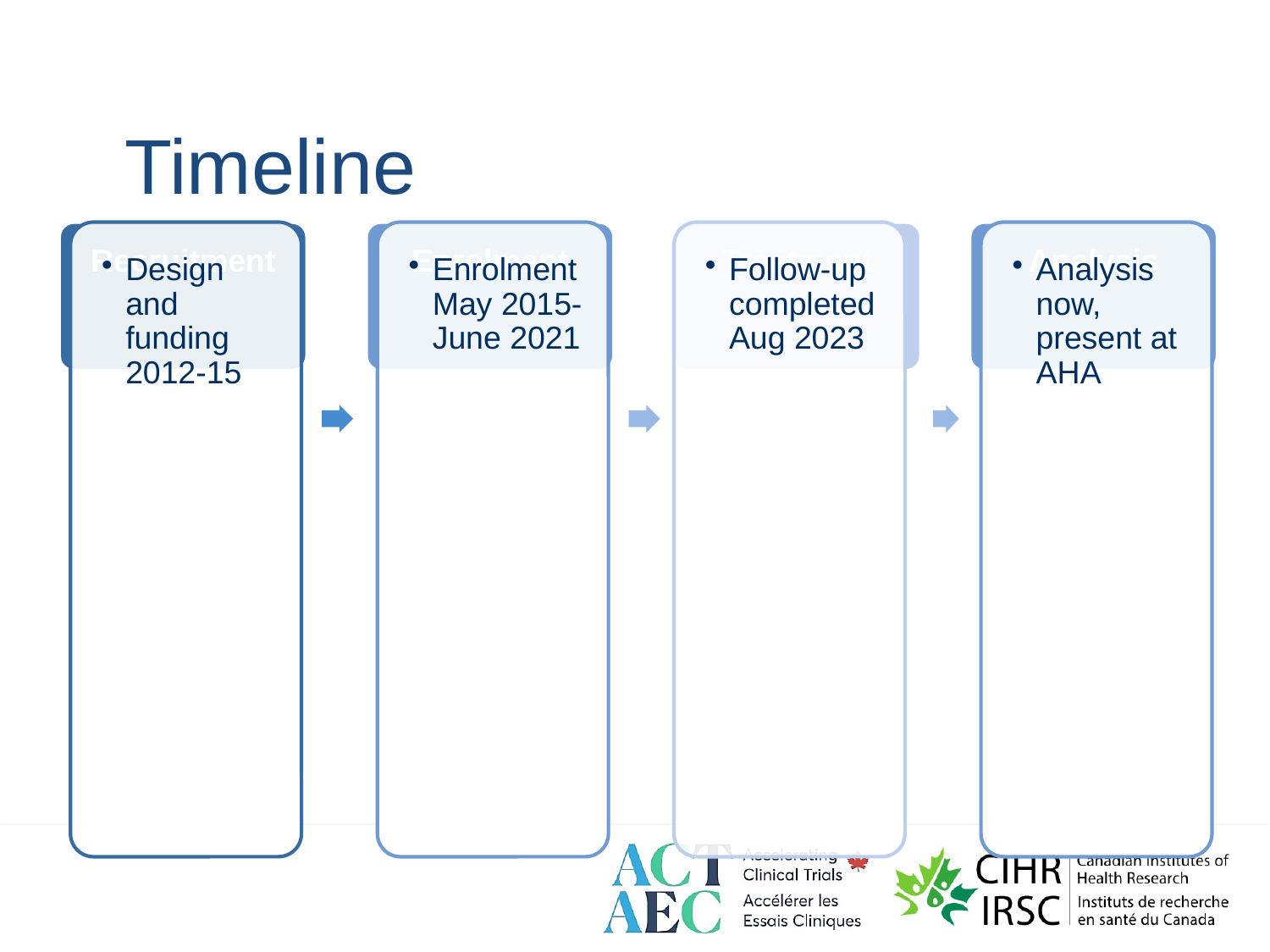

# Timeline
Recruitment
Design and funding  2012-15

Enrolment
Enrolment May 2015-June 2021

Treatment
Follow-up completed Aug 2023

Analysis
Analysis now, present at AHA